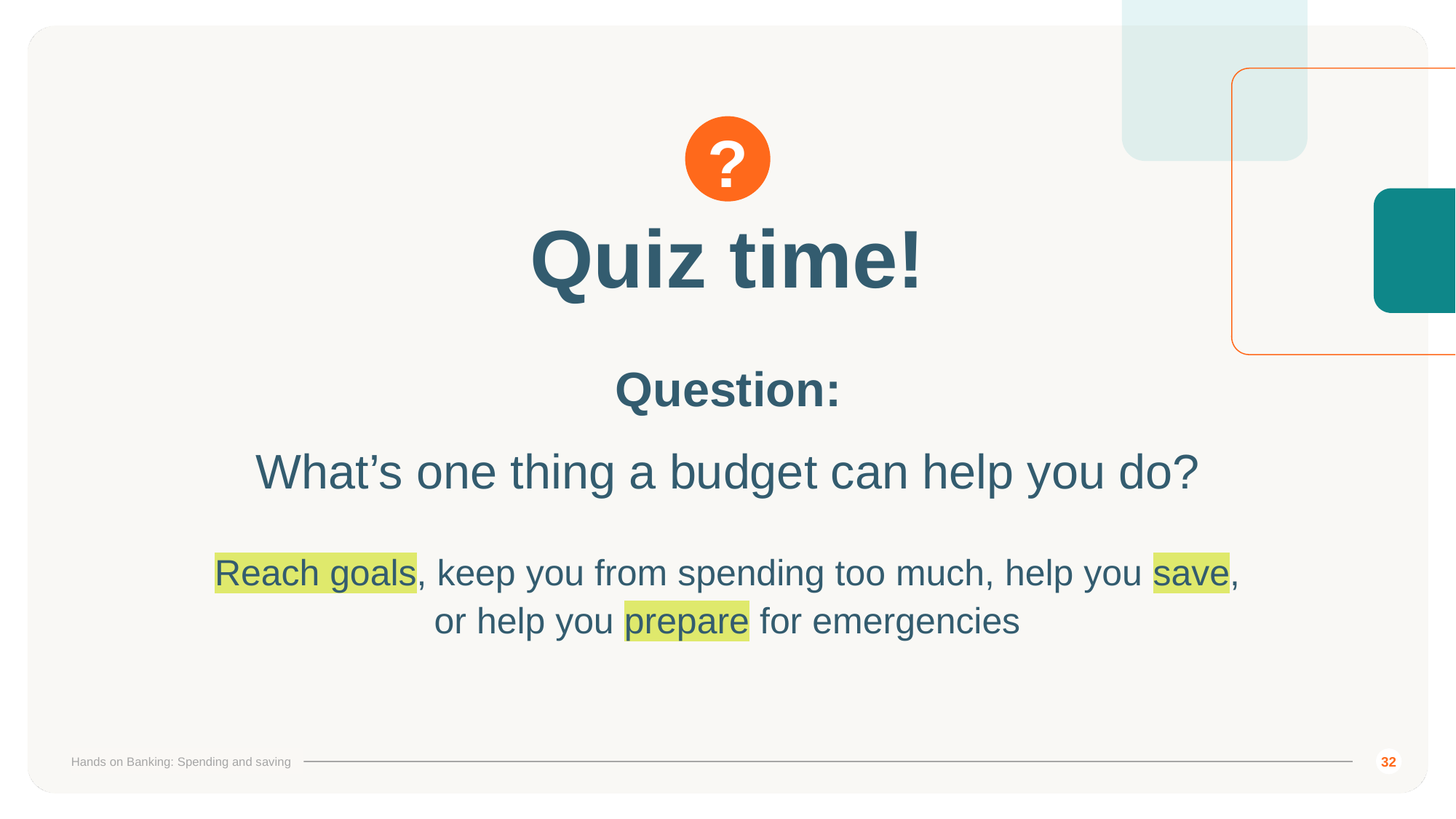

# Quiz time!
Question:
What’s one thing a budget can help you do?
Reach goals, keep you from spending too much, help you save,
or help you prepare for emergencies